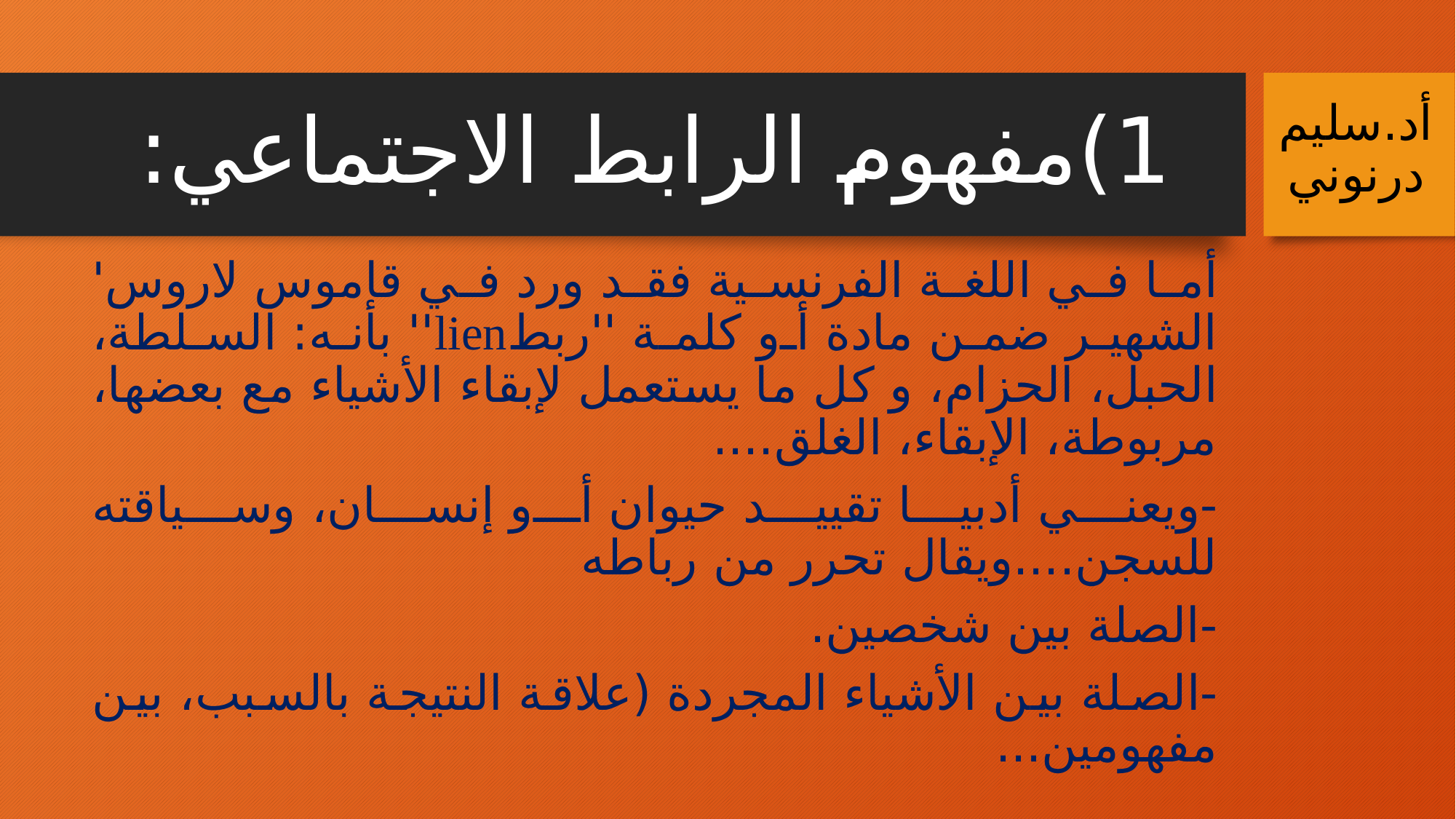

# 1)	مفهوم الرابط الاجتماعي:
أد.سليم درنوني
	أما في اللغة الفرنسية فقد ورد في قاموس لاروس' الشهير ضمن مادة أو كلمة ''ربطlien'' بأنه: السلطة، الحبل، الحزام، و كل ما يستعمل لإبقاء الأشياء مع بعضها، مربوطة، الإبقاء، الغلق....
-ويعني أدبيا تقييد حيوان أو إنسان، وسياقته للسجن....ويقال تحرر من رباطه
-الصلة بين شخصين.
-الصلة بين الأشياء المجردة (علاقة النتيجة بالسبب، بين مفهومين...